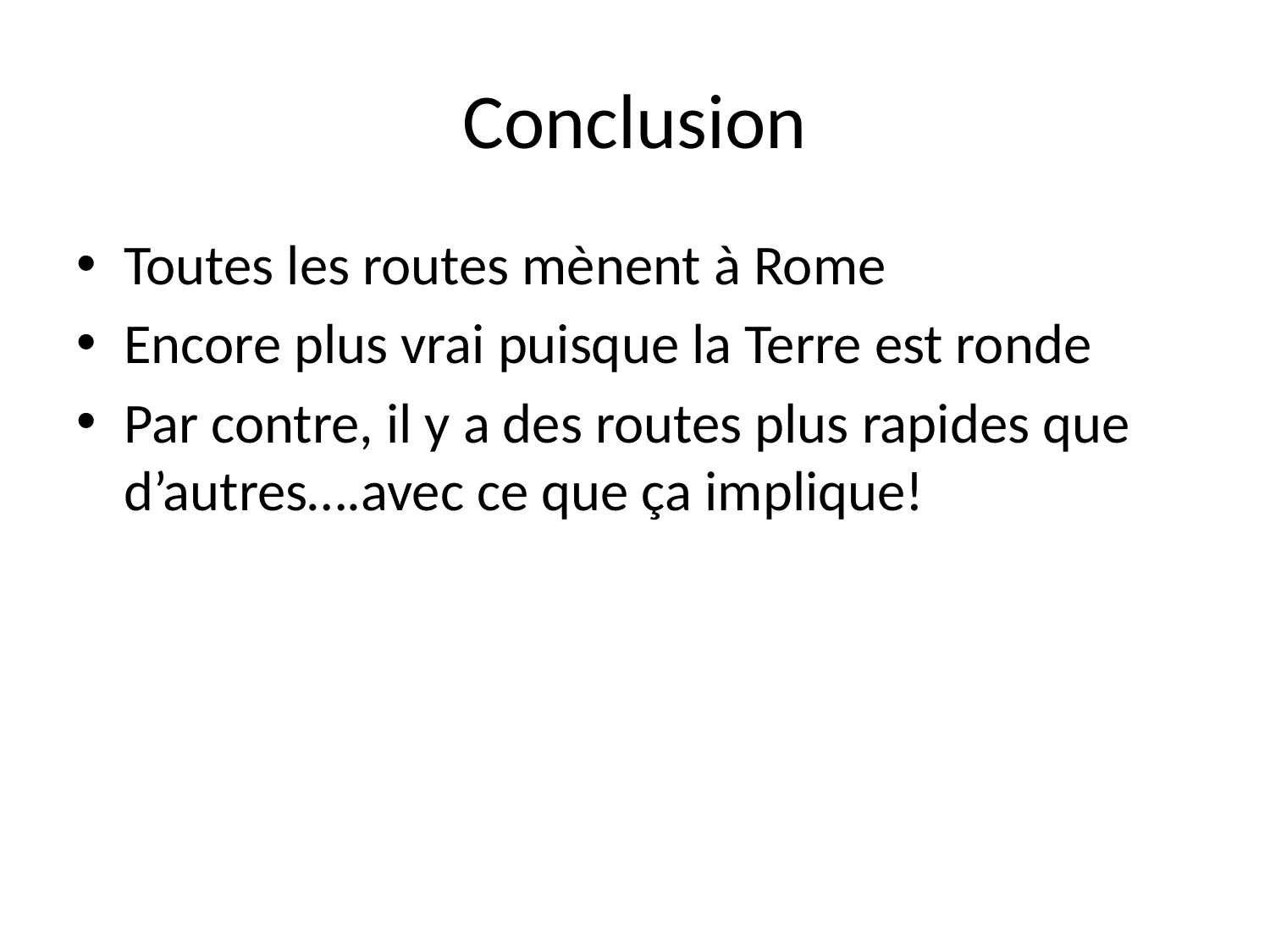

# Conclusion
Toutes les routes mènent à Rome
Encore plus vrai puisque la Terre est ronde
Par contre, il y a des routes plus rapides que d’autres….avec ce que ça implique!